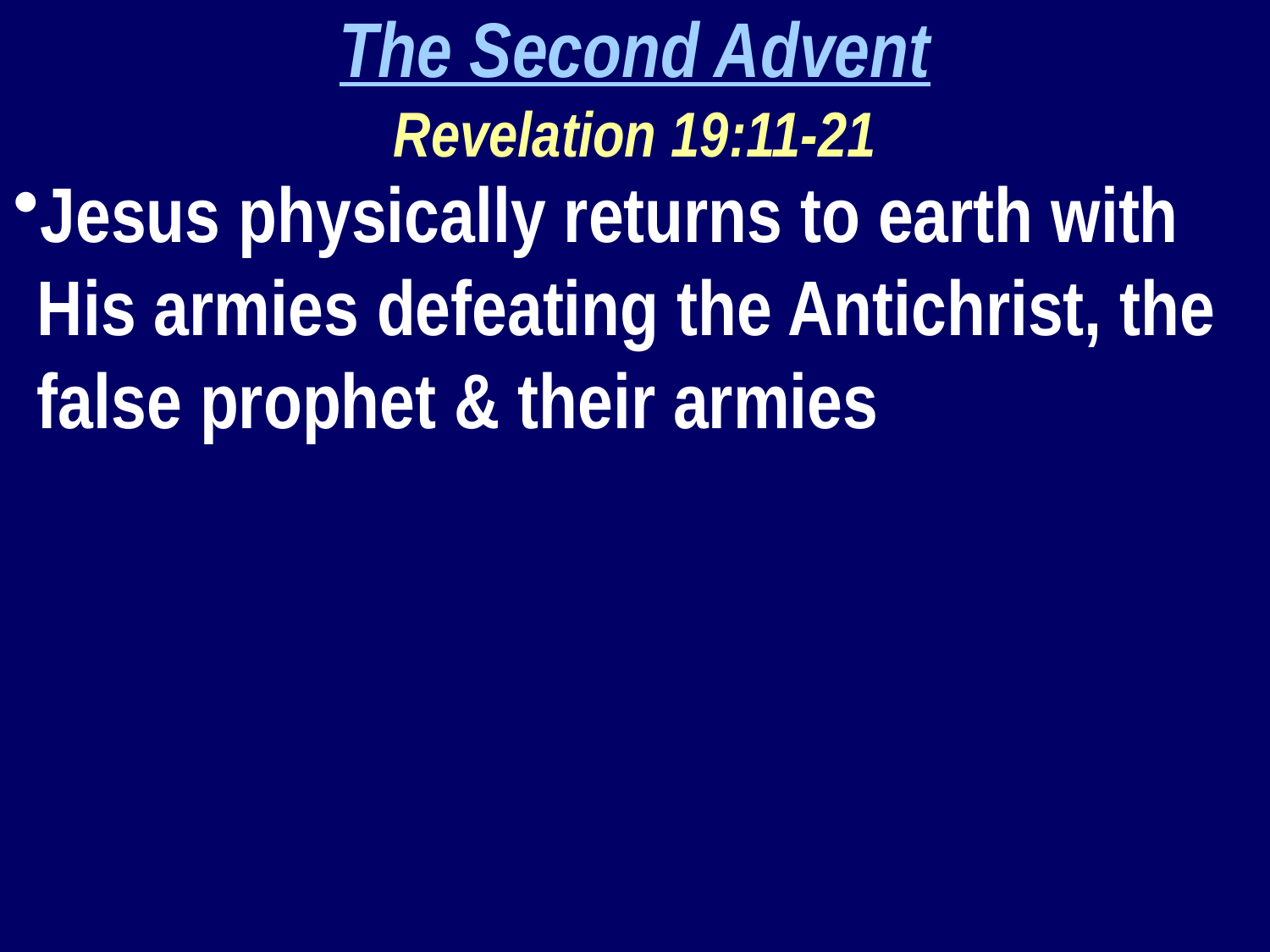

The Second Advent
Revelation 19:11-21
Jesus physically returns to earth with His armies defeating the Antichrist, the false prophet & their armies